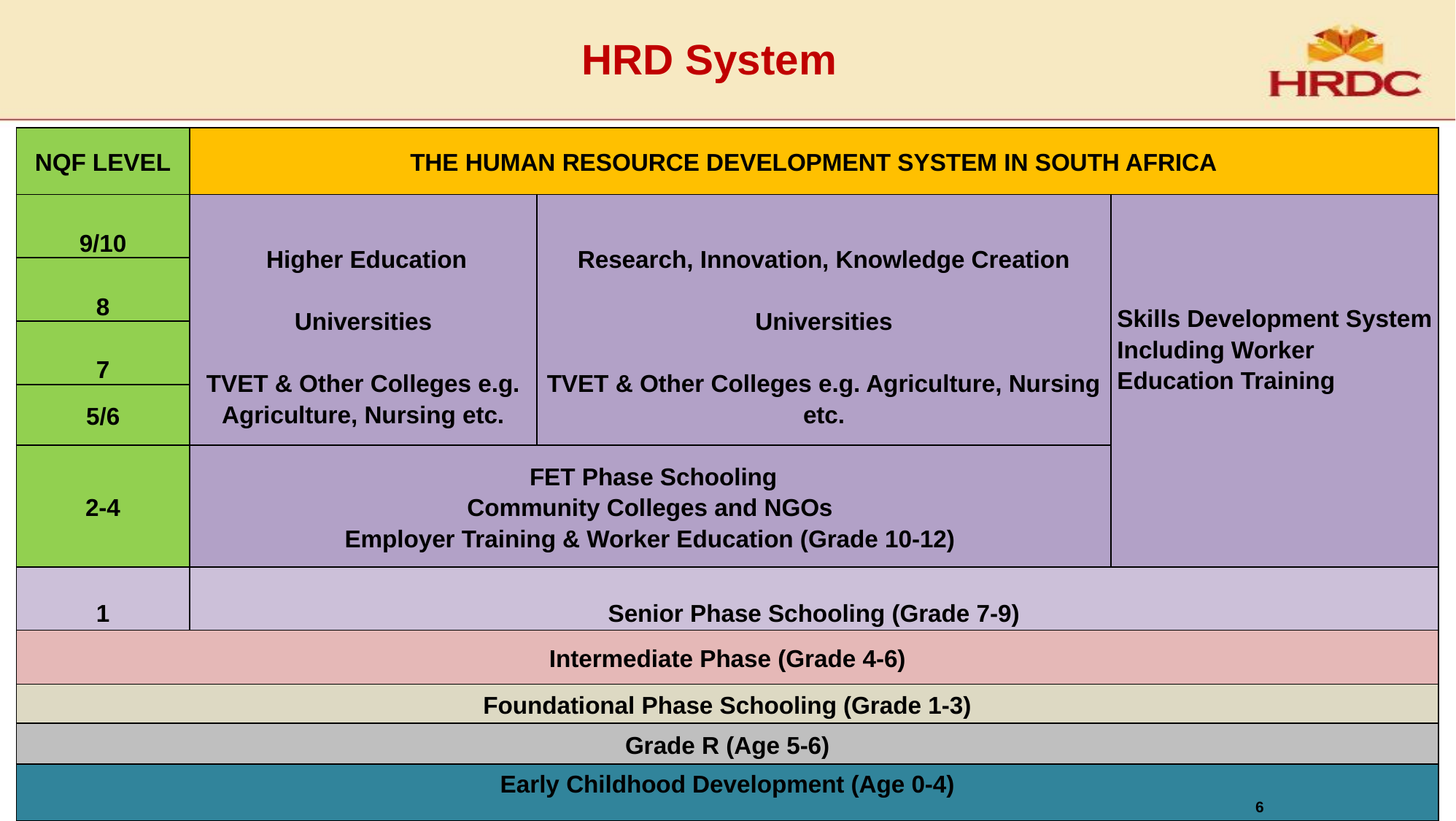

# HRD System
| NQF LEVEL | THE HUMAN RESOURCE DEVELOPMENT SYSTEM IN SOUTH AFRICA |  |  |
| --- | --- | --- | --- |
| 9/10 | Higher Education   Universities   TVET & Other Colleges e.g. Agriculture, Nursing etc. | Research, Innovation, Knowledge Creation    Universities   TVET & Other Colleges e.g. Agriculture, Nursing etc. | Skills Development System Including Worker Education Training |
| 8 |  |  |  |
| 7 |  |  |  |
| 5/6 |  |  |  |
| 2-4 | FET Phase Schooling Community Colleges and NGOs Employer Training & Worker Education (Grade 10-12) |  |  |
| 1 | Senior Phase Schooling (Grade 7-9) |  |  |
| Intermediate Phase (Grade 4-6) |  |  |  |
| Foundational Phase Schooling (Grade 1-3) |  |  |  |
| Grade R (Age 5-6) |  |  |  |
| Early Childhood Development (Age 0-4) |  |  |  |
6